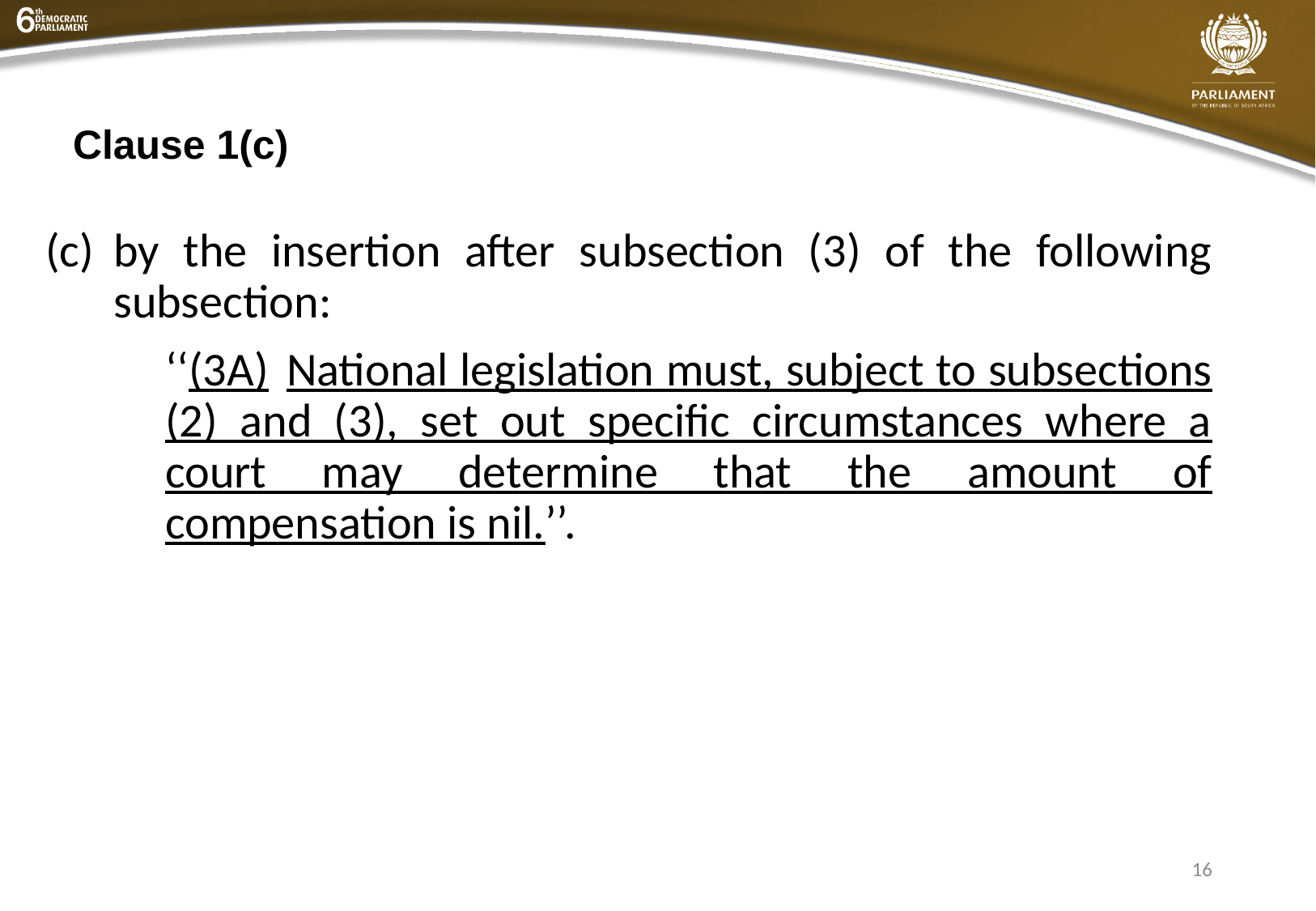

# Clause 1(c)
by the insertion after subsection (3) of the following subsection:
‘‘(3A)	National legislation must, subject to subsections (2) and (3), set out specific circumstances where a court may determine that the amount of compensation is nil.’’.

16